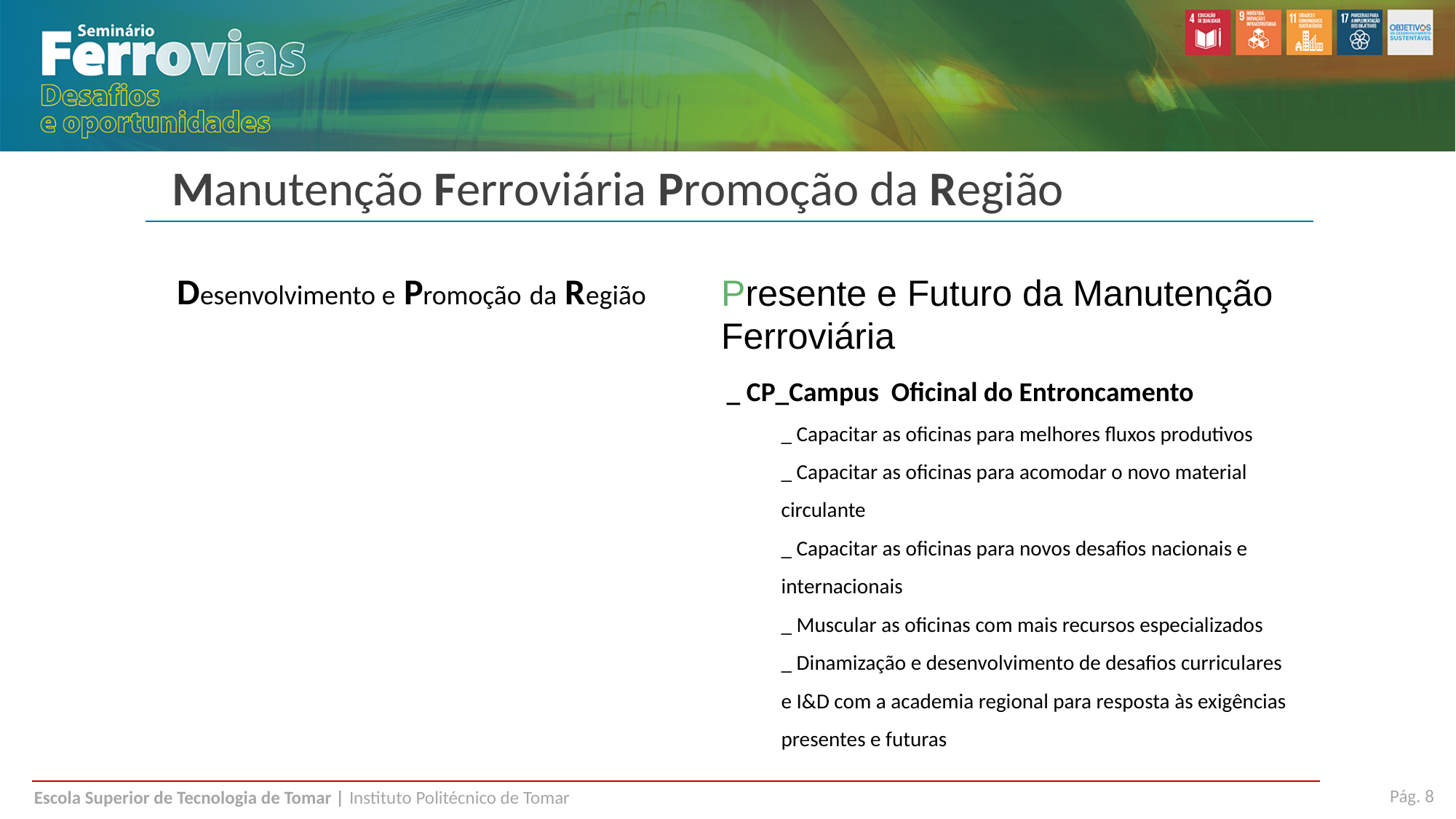

Manutenção Ferroviária Promoção da Região
Desenvolvimento e Promoção da Região
Presente e Futuro da Manutenção Ferroviária
_ CP_Campus  Oficinal do Entroncamento
_ Capacitar as oficinas para melhores fluxos produtivos
_ Capacitar as oficinas para acomodar o novo material circulante
_ Capacitar as oficinas para novos desafios nacionais e internacionais
_ Muscular as oficinas com mais recursos especializados
_ Dinamização e desenvolvimento de desafios curriculares e I&D com a academia regional para resposta às exigências presentes e futuras